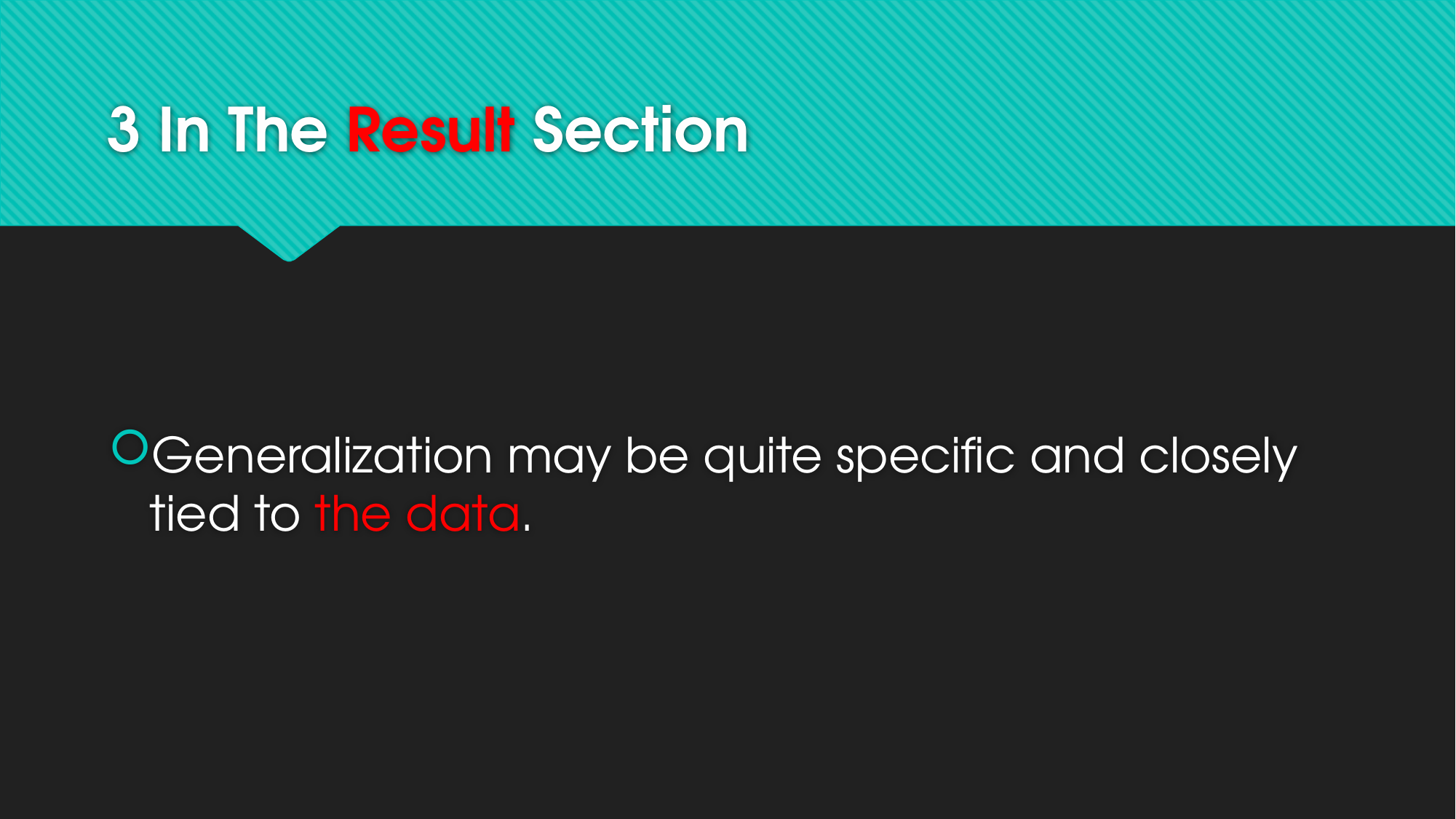

# 3 In The Result Section
Generalization may be quite specific and closely tied to the data.